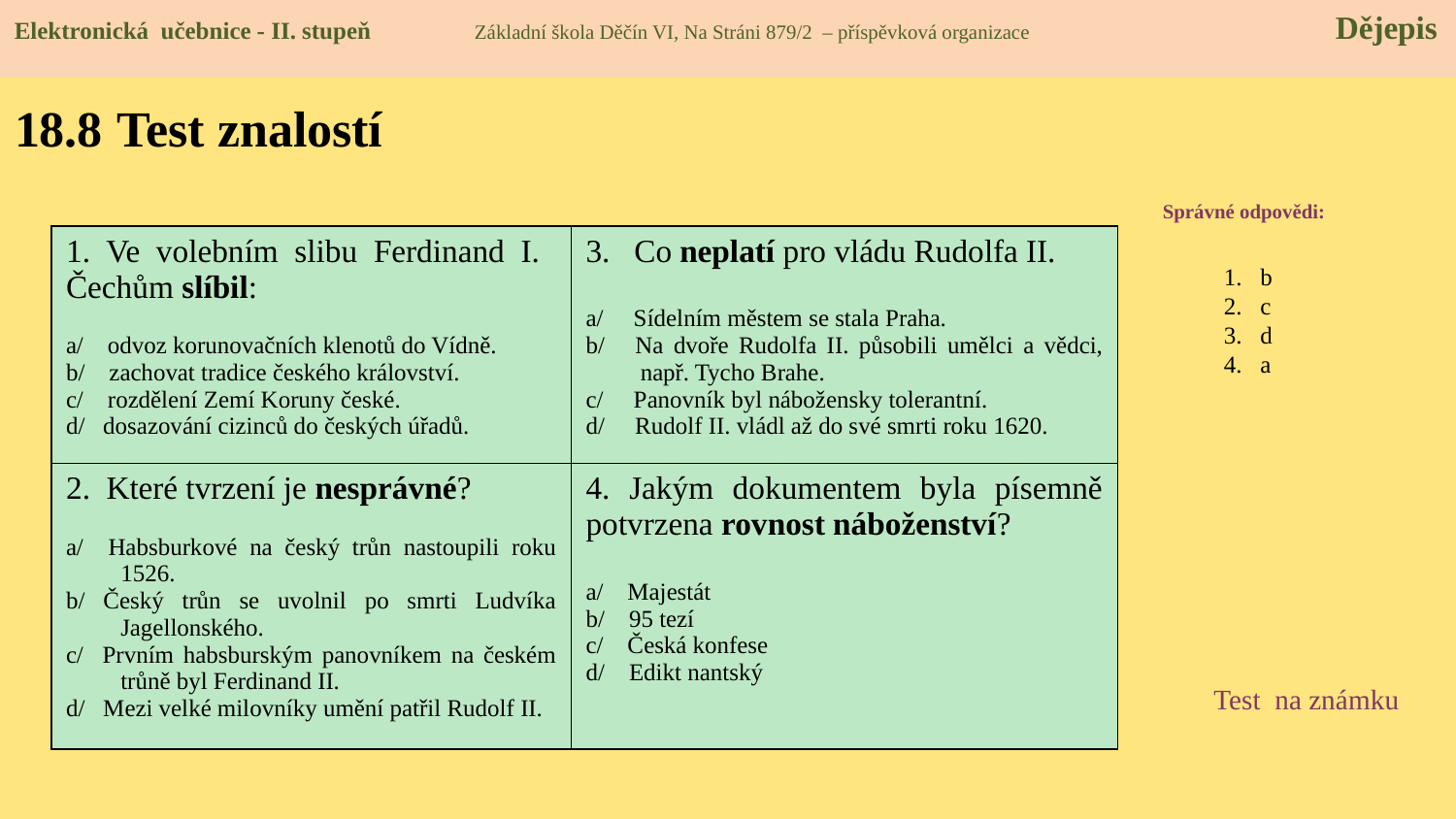

Elektronická  učebnice - II. stupeň                 Základní škola Děčín VI, Na Stráni 879/2  – příspěvková organizace                                                            Dějepis

# 18.8 Test znalostí
Správné odpovědi:

b
c
d
a

| 1. Ve volebním slibu Ferdinand I. Čechům slíbil: a/ odvoz korunovačních klenotů do Vídně. b/ zachovat tradice českého království. c/ rozdělení Zemí Koruny české. d/ dosazování cizinců do českých úřadů. | 3. Co neplatí pro vládu Rudolfa II. a/ Sídelním městem se stala Praha. b/ Na dvoře Rudolfa II. působili umělci a vědci, např. Tycho Brahe. c/ Panovník byl nábožensky tolerantní. d/ Rudolf II. vládl až do své smrti roku 1620. |
| --- | --- |
| 2. Které tvrzení je nesprávné? a/ Habsburkové na český trůn nastoupili roku 1526. b/ Český trůn se uvolnil po smrti Ludvíka Jagellonského. c/ Prvním habsburským panovníkem na českém trůně byl Ferdinand II. d/ Mezi velké milovníky umění patřil Rudolf II. | 4. Jakým dokumentem byla písemně potvrzena rovnost náboženství? a/ Majestát b/ 95 tezí c/ Česká konfese d/ Edikt nantský |

Test  na známku